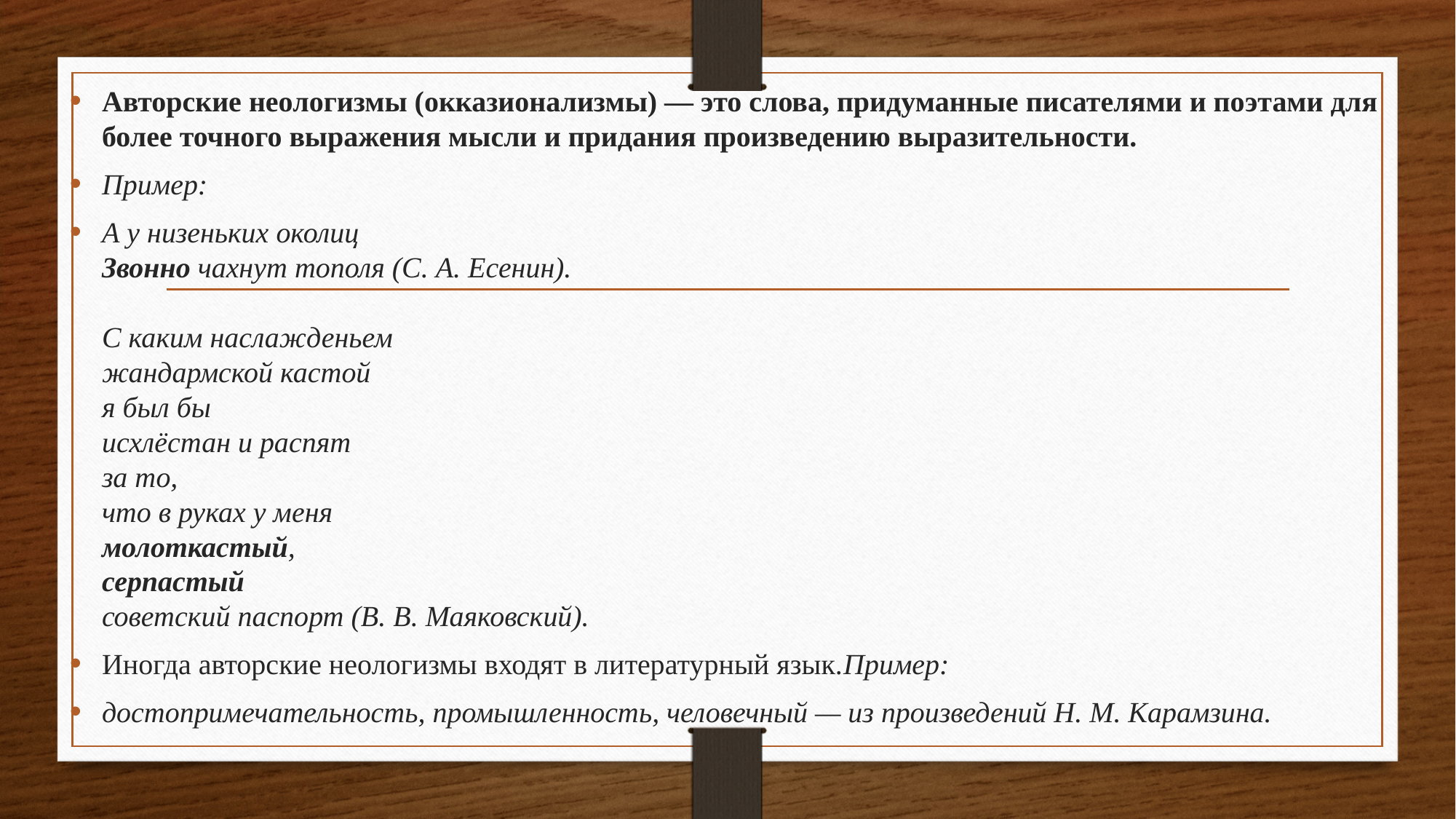

Авторские неологизмы (окказионализмы) — это слова, придуманные писателями и поэтами для более точного выражения мысли и придания произведению выразительности.
Пример:
А у низеньких околиц
Звонно чахнут тополя (С. А. Есенин).
С каким наслажденьем
жандармской кастой
я был бы
исхлёстан и распят
за то,
что в руках у меня
молоткастый,
серпастый
советский паспорт (В. В. Маяковский).
Иногда авторские неологизмы входят в литературный язык.Пример:
достопримечательность, промышленность, человечный — из произведений Н. М. Карамзина.